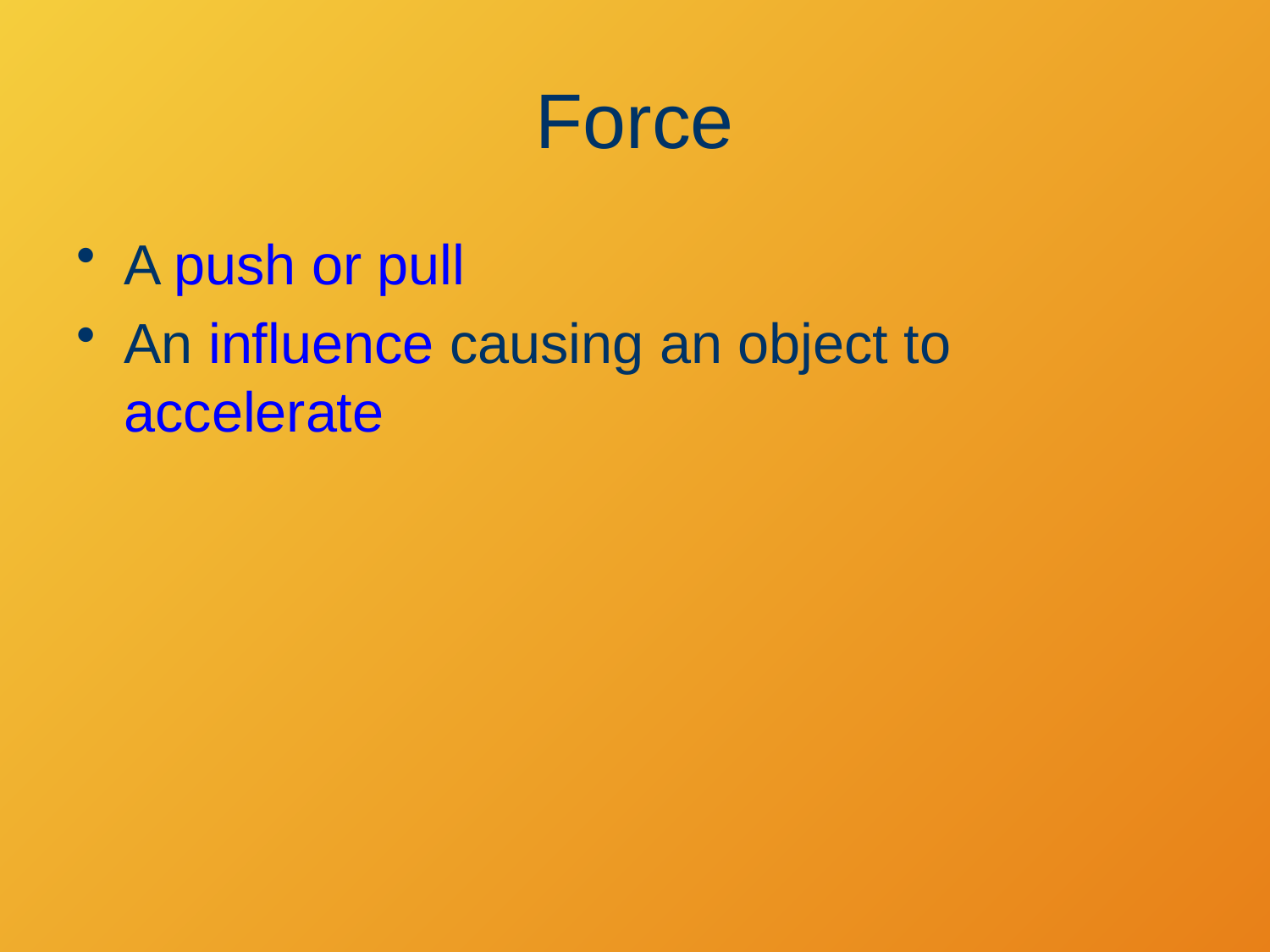

# Force
A push or pull
An influence causing an object to accelerate